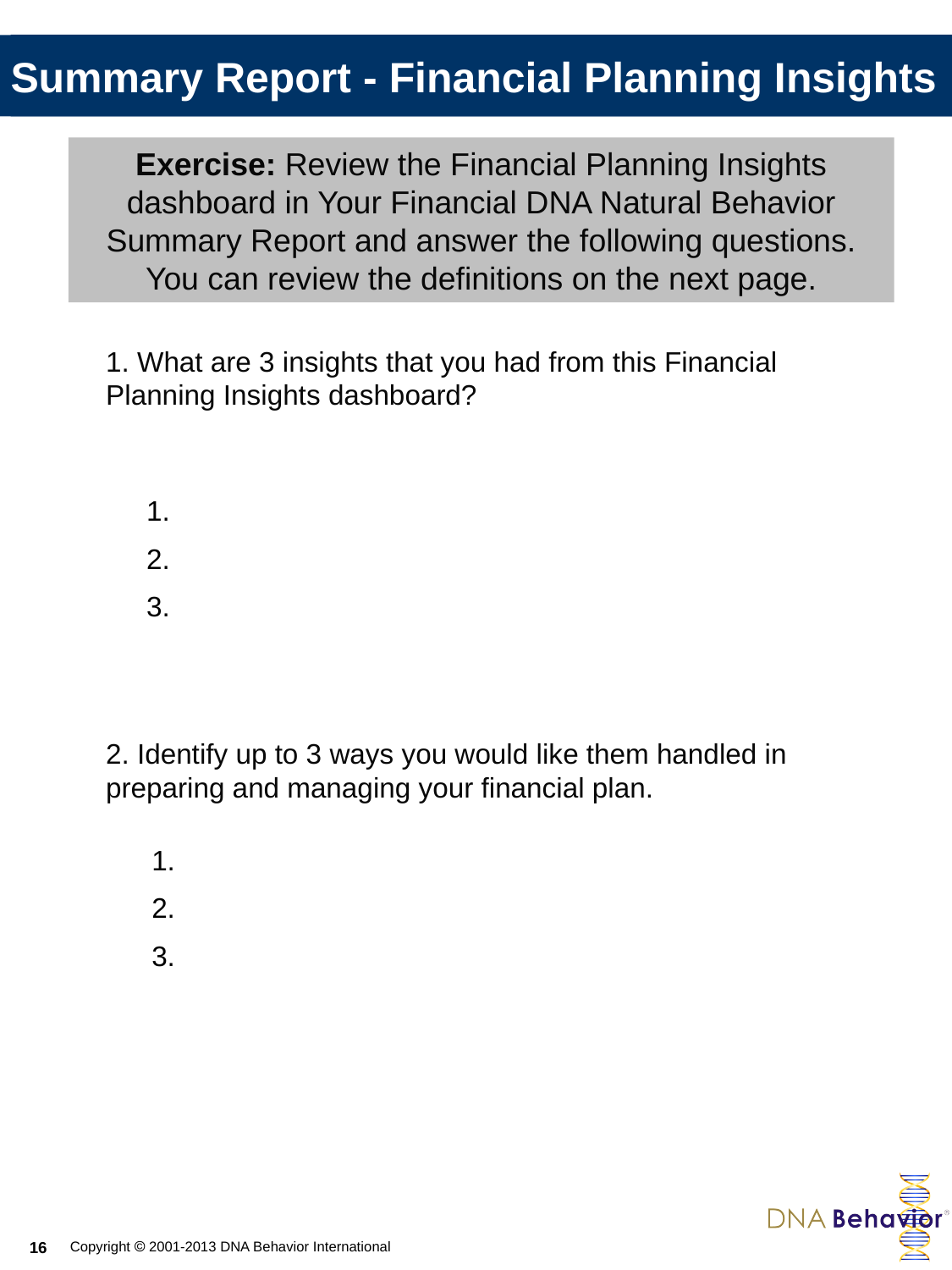

Summary Report - Financial Planning Insights
Exercise: Review the Financial Planning Insights dashboard in Your Financial DNA Natural Behavior Summary Report and answer the following questions. You can review the definitions on the next page.
1. What are 3 insights that you had from this Financial Planning Insights dashboard?
1.
2.
3.
2. Identify up to 3 ways you would like them handled in preparing and managing your financial plan.
1.
2.
3.